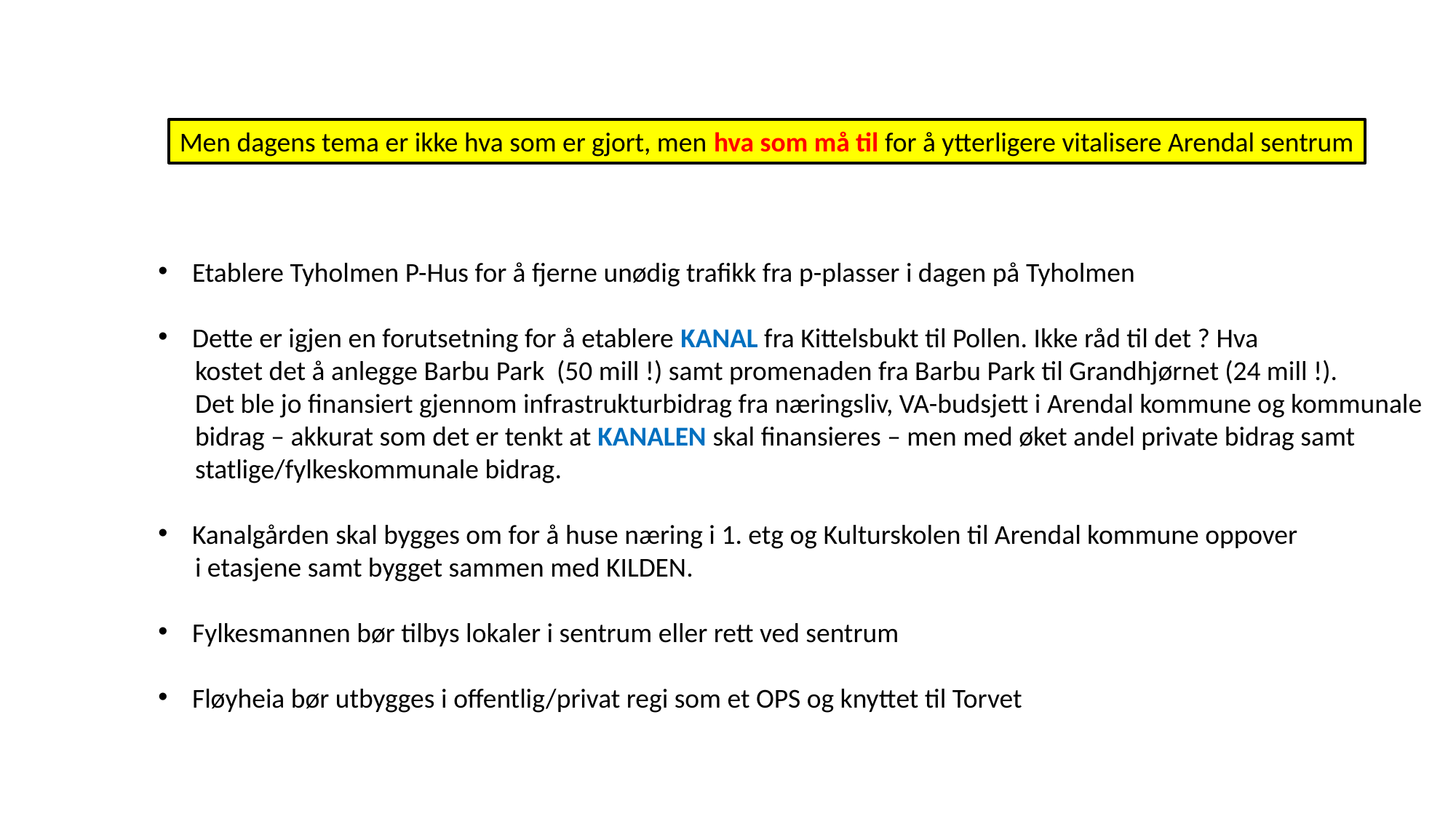

Men dagens tema er ikke hva som er gjort, men hva som må til for å ytterligere vitalisere Arendal sentrum
Etablere Tyholmen P-Hus for å fjerne unødig trafikk fra p-plasser i dagen på Tyholmen

Dette er igjen en forutsetning for å etablere KANAL fra Kittelsbukt til Pollen. Ikke råd til det ? Hva
      kostet det å anlegge Barbu Park  (50 mill !) samt promenaden fra Barbu Park til Grandhjørnet (24 mill !).
      Det ble jo finansiert gjennom infrastrukturbidrag fra næringsliv, VA-budsjett i Arendal kommune og kommunale
      bidrag – akkurat som det er tenkt at KANALEN skal finansieres – men med øket andel private bidrag samt
      statlige/fylkeskommunale bidrag.

Kanalgården skal bygges om for å huse næring i 1. etg og Kulturskolen til Arendal kommune oppover
      i etasjene samt bygget sammen med KILDEN.

Fylkesmannen bør tilbys lokaler i sentrum eller rett ved sentrum

Fløyheia bør utbygges i offentlig/privat regi som et OPS og knyttet til Torvet